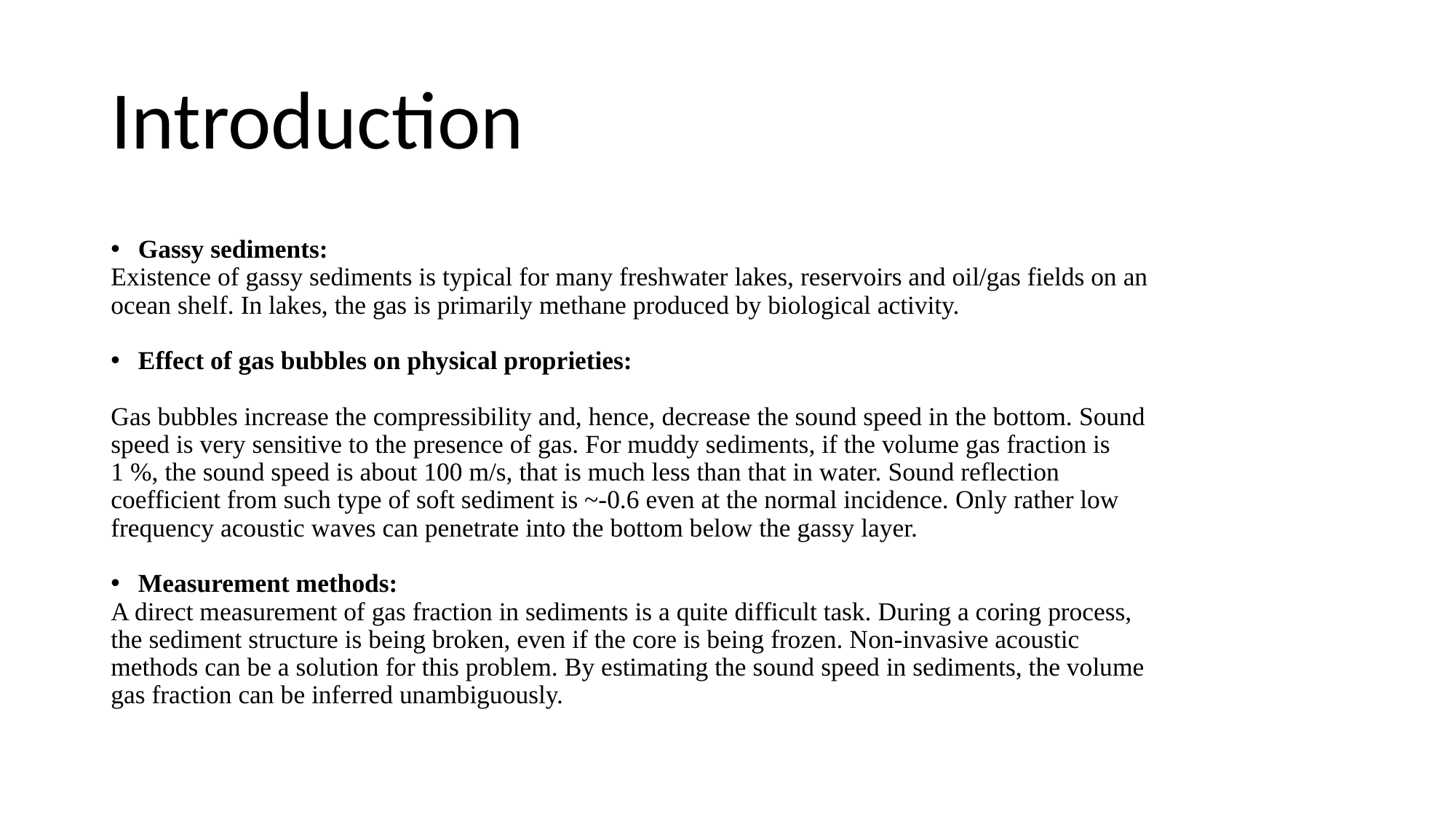

# Introduction
Gassy sediments:
Existence of gassy sediments is typical for many freshwater lakes, reservoirs and oil/gas fields on an ocean shelf. In lakes, the gas is primarily methane produced by biological activity.

Effect of gas bubbles on physical proprieties:

Gas bubbles increase the compressibility and, hence, decrease the sound speed in the bottom. Sound speed is very sensitive to the presence of gas. For muddy sediments, if the volume gas fraction is 1 %, the sound speed is about 100 m/s, that is much less than that in water. Sound reflection coefficient from such type of soft sediment is ~-0.6 even at the normal incidence. Only rather low frequency acoustic waves can penetrate into the bottom below the gassy layer.

Measurement methods:
A direct measurement of gas fraction in sediments is a quite difficult task. During a coring process, the sediment structure is being broken, even if the core is being frozen. Non-invasive acoustic methods can be a solution for this problem. By estimating the sound speed in sediments, the volume gas fraction can be inferred unambiguously.